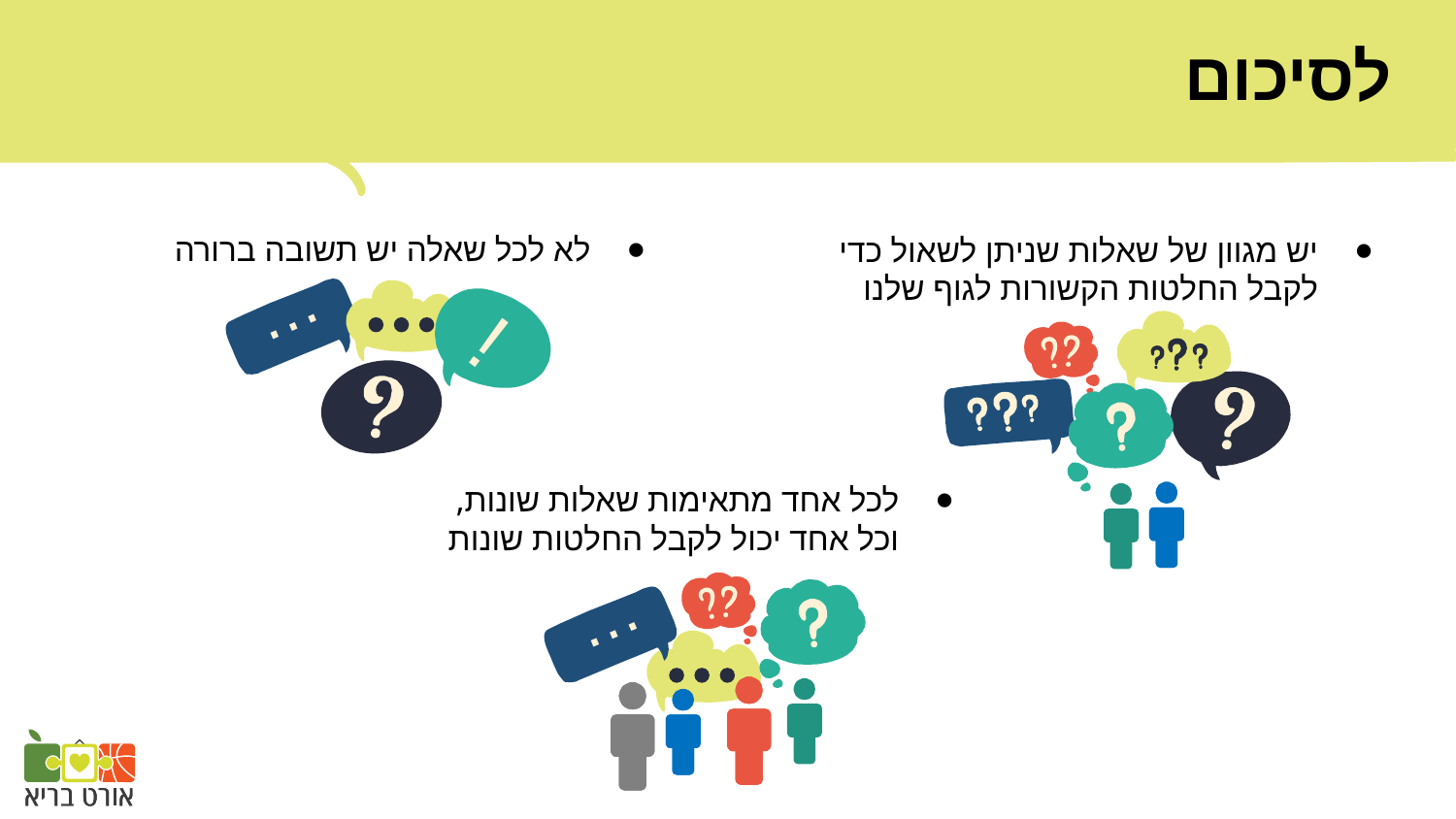

# לסיכום
לא לכל שאלה יש תשובה ברורה
…

!

יש מגוון של שאלות שניתן לשאול כדי לקבל החלטות הקשורות לגוף שלנו

לכל אחד מתאימות שאלות שונות, וכל אחד יכול לקבל החלטות שונות

…